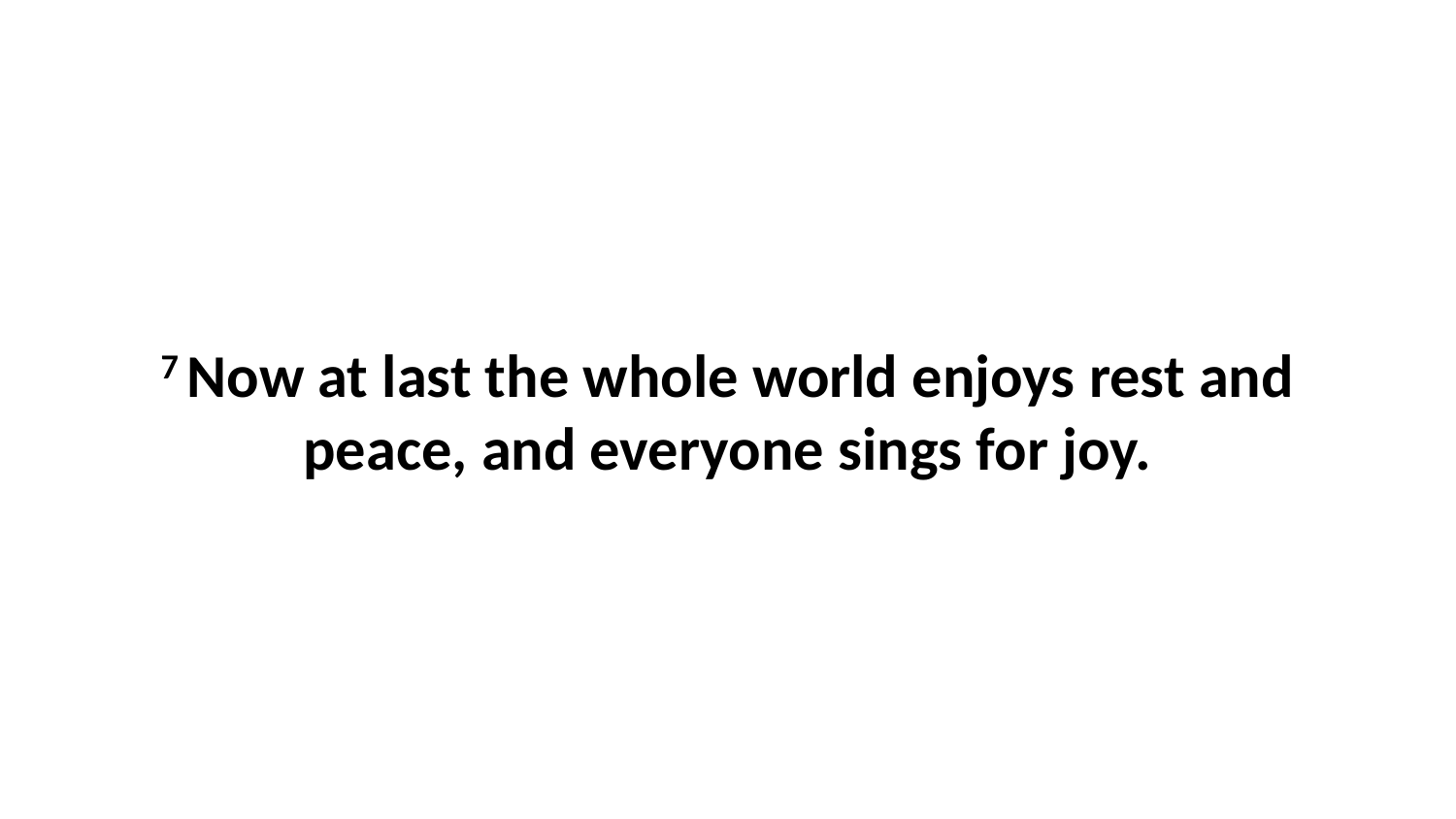

7 Now at last the whole world enjoys rest and peace, and everyone sings for joy.